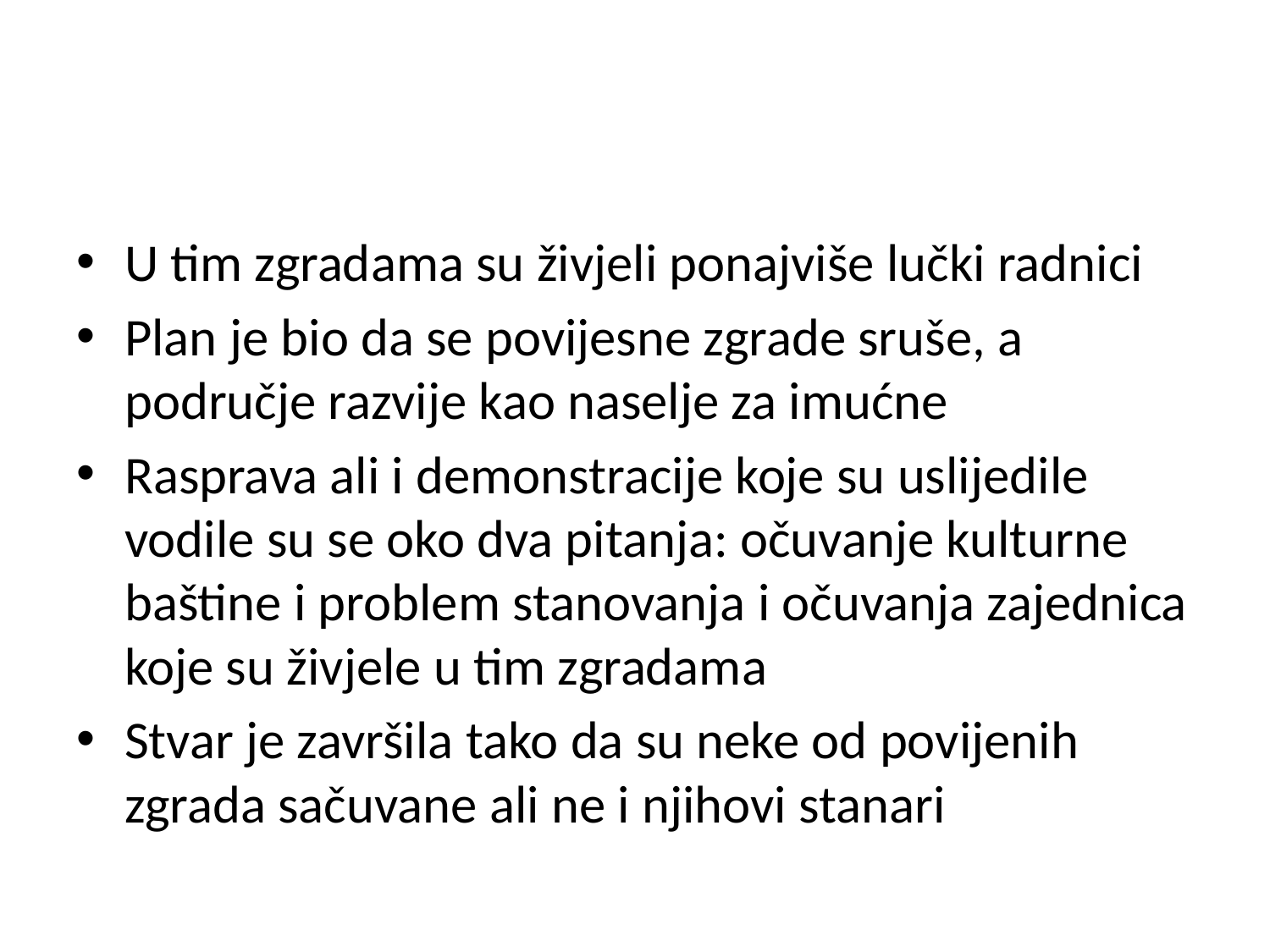

#
U tim zgradama su živjeli ponajviše lučki radnici
Plan je bio da se povijesne zgrade sruše, a područje razvije kao naselje za imućne
Rasprava ali i demonstracije koje su uslijedile vodile su se oko dva pitanja: očuvanje kulturne baštine i problem stanovanja i očuvanja zajednica koje su živjele u tim zgradama
Stvar je završila tako da su neke od povijenih zgrada sačuvane ali ne i njihovi stanari